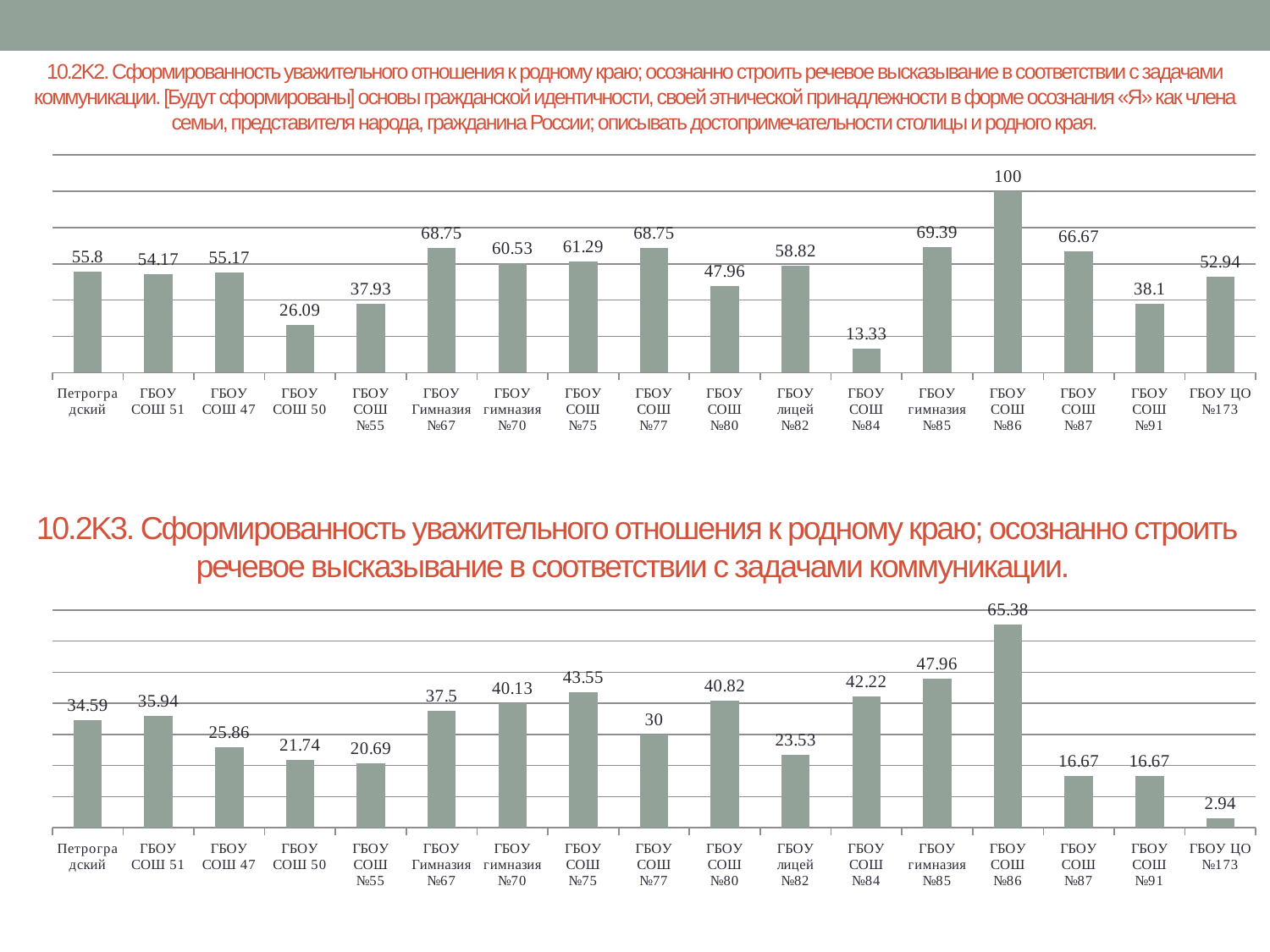

# 10.2K2. Сформированность уважительного отношения к родному краю; осознанно строить речевое высказывание в соответствии с задачами коммуникации. [Будут сформированы] основы гражданской идентичности, своей этнической принадлежности в форме осознания «Я» как члена семьи, представителя народа, гражданина России; описывать достопримечательности столицы и родного края.

### Chart

| Category |  |
|---|---|
| Петроградский | 55.8 |
| ГБОУ СОШ 51 | 54.17 |
| ГБОУ СОШ 47 | 55.17 |
| ГБОУ СОШ 50 | 26.09 |
| ГБОУ СОШ №55 | 37.93 |
| ГБОУ Гимназия №67 | 68.75 |
| ГБОУ гимназия №70 | 60.53 |
| ГБОУ СОШ №75 | 61.29 |
| ГБОУ СОШ №77 | 68.75 |
| ГБОУ СОШ №80 | 47.96 |
| ГБОУ лицей №82 | 58.82 |
| ГБОУ СОШ №84 | 13.33 |
| ГБОУ гимназия №85 | 69.39 |
| ГБОУ СОШ №86 | 100.0 |
| ГБОУ СОШ №87 | 66.67 |
| ГБОУ СОШ №91 | 38.1 |
| ГБОУ ЦО №173 | 52.94 |
10.2K3. Сформированность уважительного отношения к родному краю; осознанно строить речевое высказывание в соответствии с задачами коммуникации.

### Chart

| Category |  |
|---|---|
| Петроградский | 34.59 |
| ГБОУ СОШ 51 | 35.94 |
| ГБОУ СОШ 47 | 25.86 |
| ГБОУ СОШ 50 | 21.74 |
| ГБОУ СОШ №55 | 20.69 |
| ГБОУ Гимназия №67 | 37.5 |
| ГБОУ гимназия №70 | 40.13 |
| ГБОУ СОШ №75 | 43.55 |
| ГБОУ СОШ №77 | 30.0 |
| ГБОУ СОШ №80 | 40.82 |
| ГБОУ лицей №82 | 23.53 |
| ГБОУ СОШ №84 | 42.22 |
| ГБОУ гимназия №85 | 47.96 |
| ГБОУ СОШ №86 | 65.38 |
| ГБОУ СОШ №87 | 16.67 |
| ГБОУ СОШ №91 | 16.67 |
| ГБОУ ЦО №173 | 2.94 |